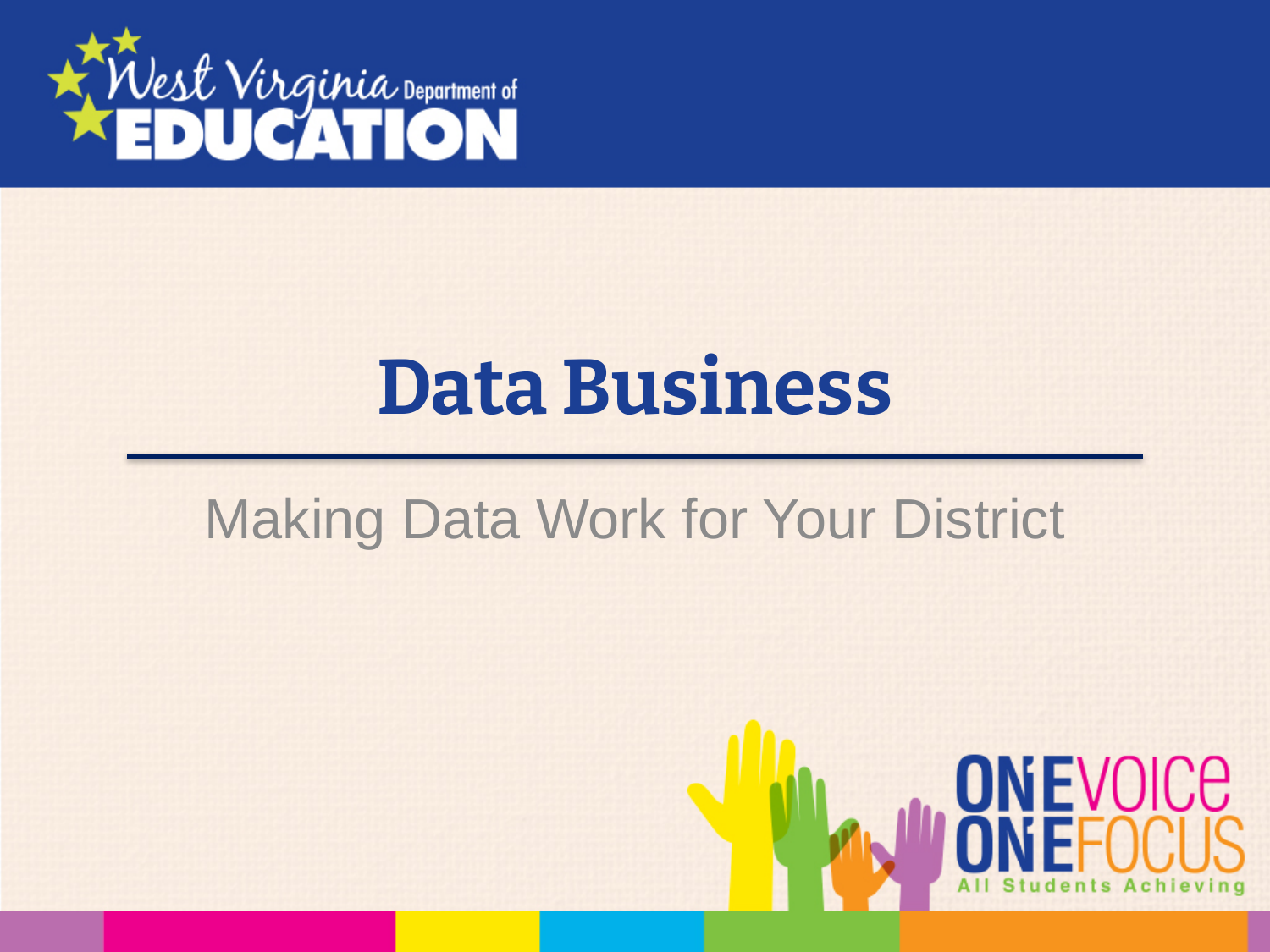

# Data Business
Making Data Work for Your District